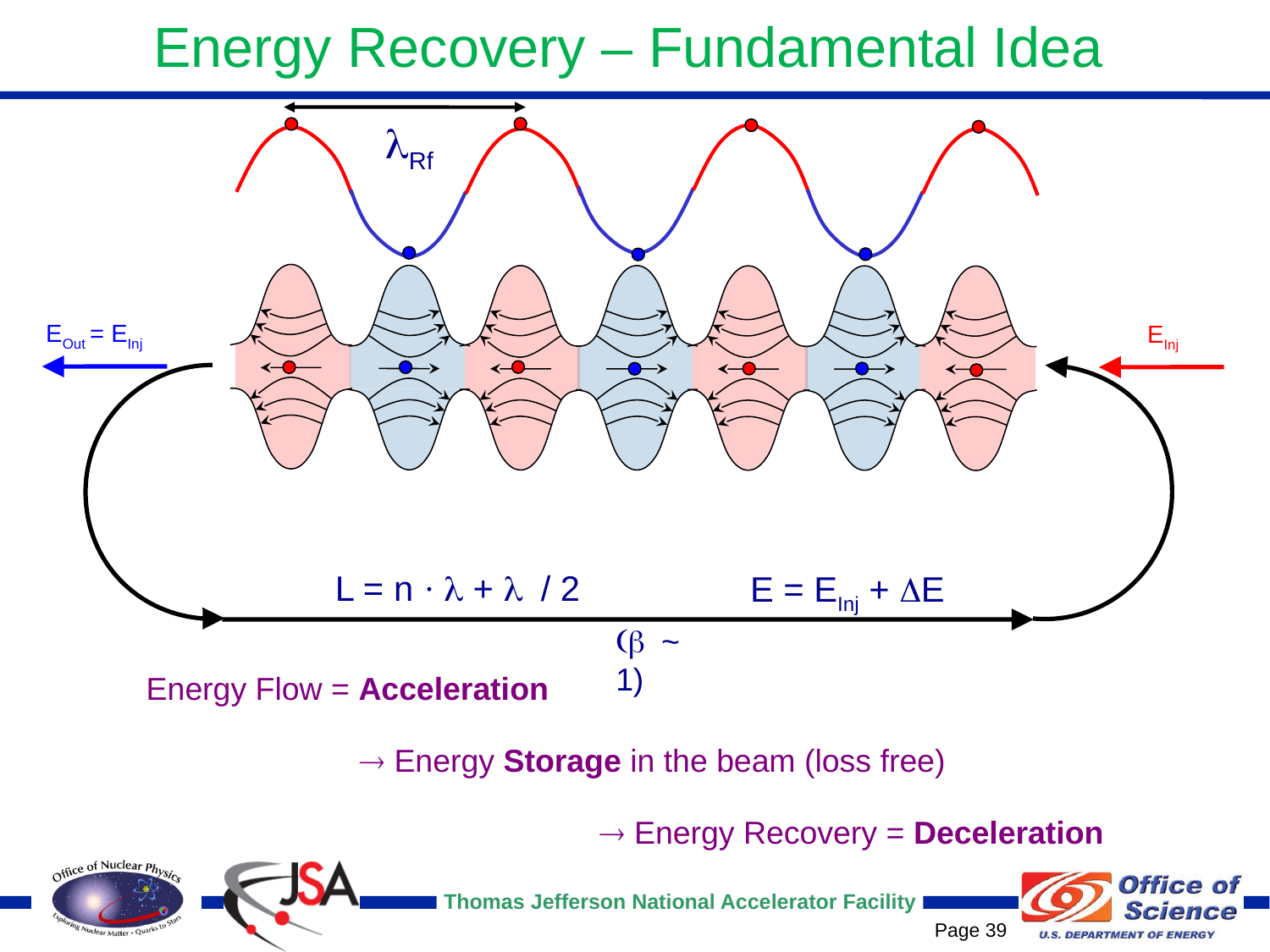

Energy recovery in RF-fields – braking the DC limit
# Energy Recovery – Fundamental Idea

λRf

EOut = EInj

EInj

L = n · λ + λ / 2
E = EInj + ΔE
(β ~ 1)

Energy Flow = Acceleration

                        → Energy Storage in the beam (loss free)

                                                   → Energy Recovery = Deceleration